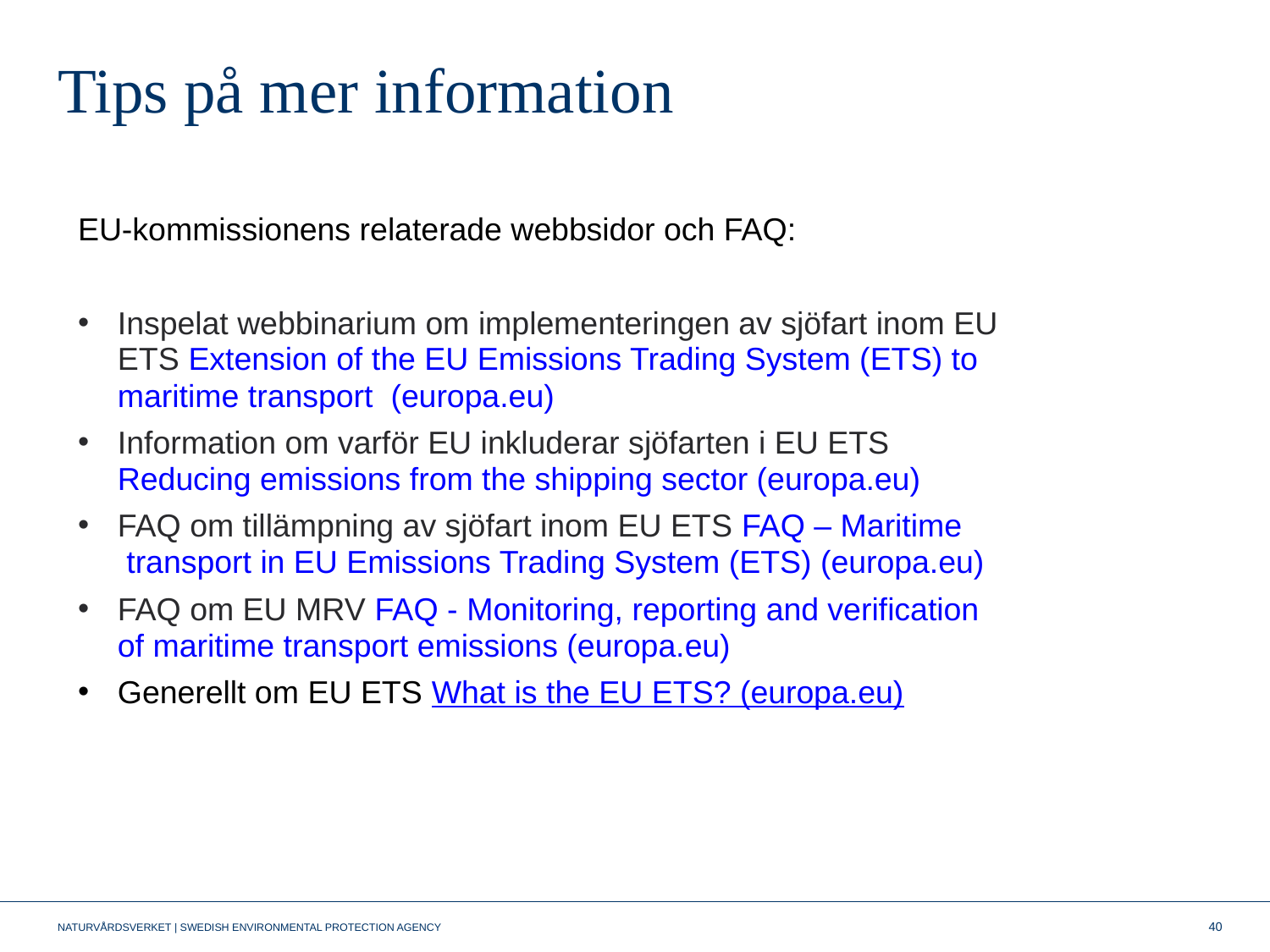

# Tips på mer information
EU-kommissionens relaterade webbsidor och FAQ:

Inspelat webbinarium om implementeringen av sjöfart inom EU ETS Extension of the EU Emissions Trading System (ETS) to maritime transport  (europa.eu)
Information om varför EU inkluderar sjöfarten i EU ETS Reducing emissions from the shipping sector (europa.eu)
FAQ om tillämpning av sjöfart inom EU ETS FAQ – Maritime transport in EU Emissions Trading System (ETS) (europa.eu)
FAQ om EU MRV FAQ - Monitoring, reporting and verification of maritime transport emissions (europa.eu)
Generellt om EU ETS What is the EU ETS? (europa.eu)

40
NATURVÅRDSVERKET | SWEDISH ENVIRONMENTAL PROTECTION AGENCY